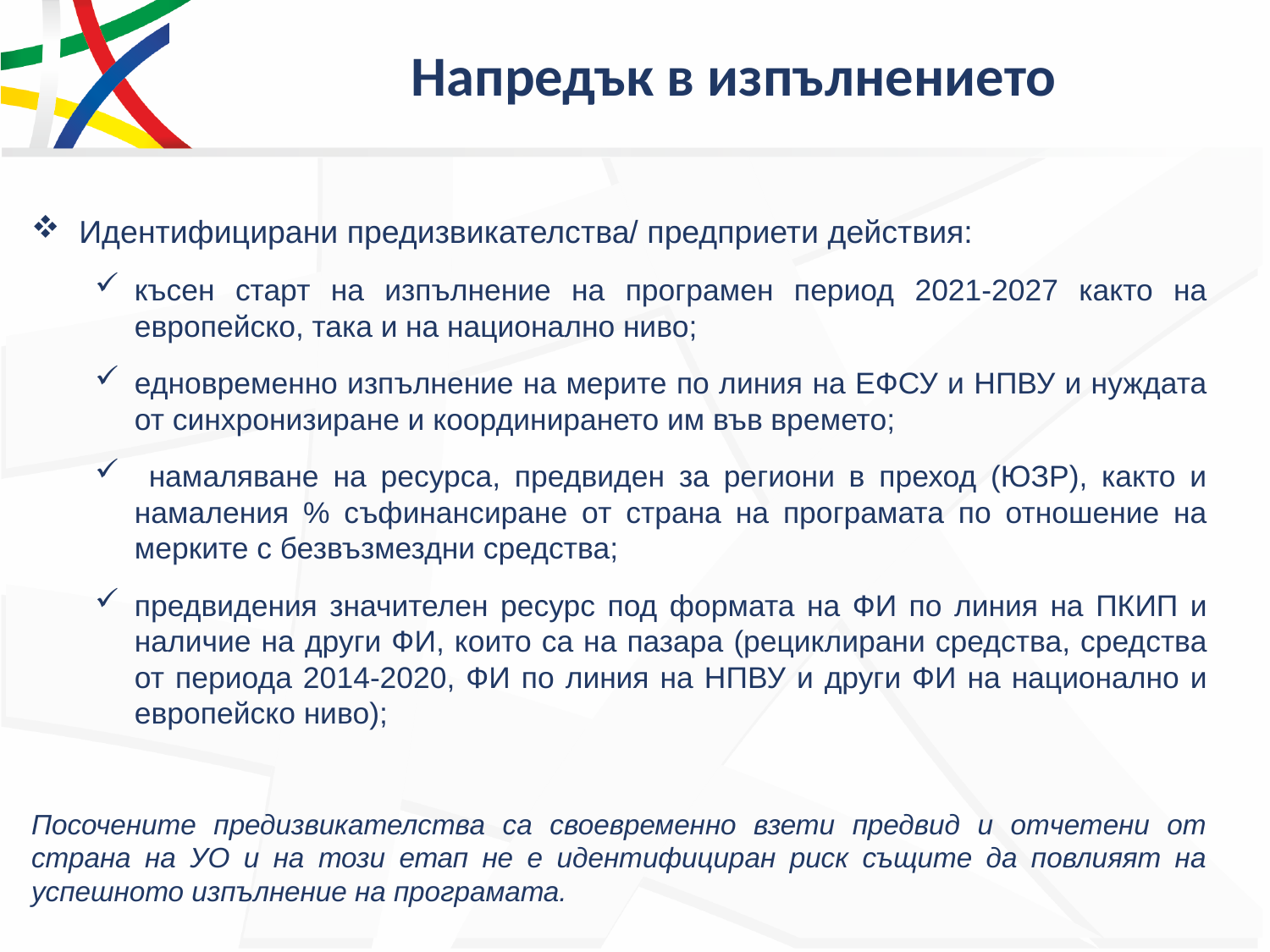

# Напредък в изпълнението

Идентифицирани предизвикателства/ предприети действия:
късен старт на изпълнение на програмен период 2021-2027 както на европейско, така и на национално ниво;
едновременно изпълнение на мерите по линия на ЕФСУ и НПВУ и нуждата от синхронизиране и координирането им във времето;
 намаляване на ресурса, предвиден за региони в преход (ЮЗР), както и намаления % съфинансиране от страна на програмата по отношение на мерките с безвъзмездни средства;
предвидения значителен ресурс под формата на ФИ по линия на ПКИП и наличие на други ФИ, които са на пазара (рециклирани средства, средства от периода 2014-2020, ФИ по линия на НПВУ и други ФИ на национално и европейско ниво);

Посочените предизвикателства са своевременно взети предвид и отчетени от страна на УО и на този етап не е идентифициран риск същите да повлияят на успешното изпълнение на програмата.